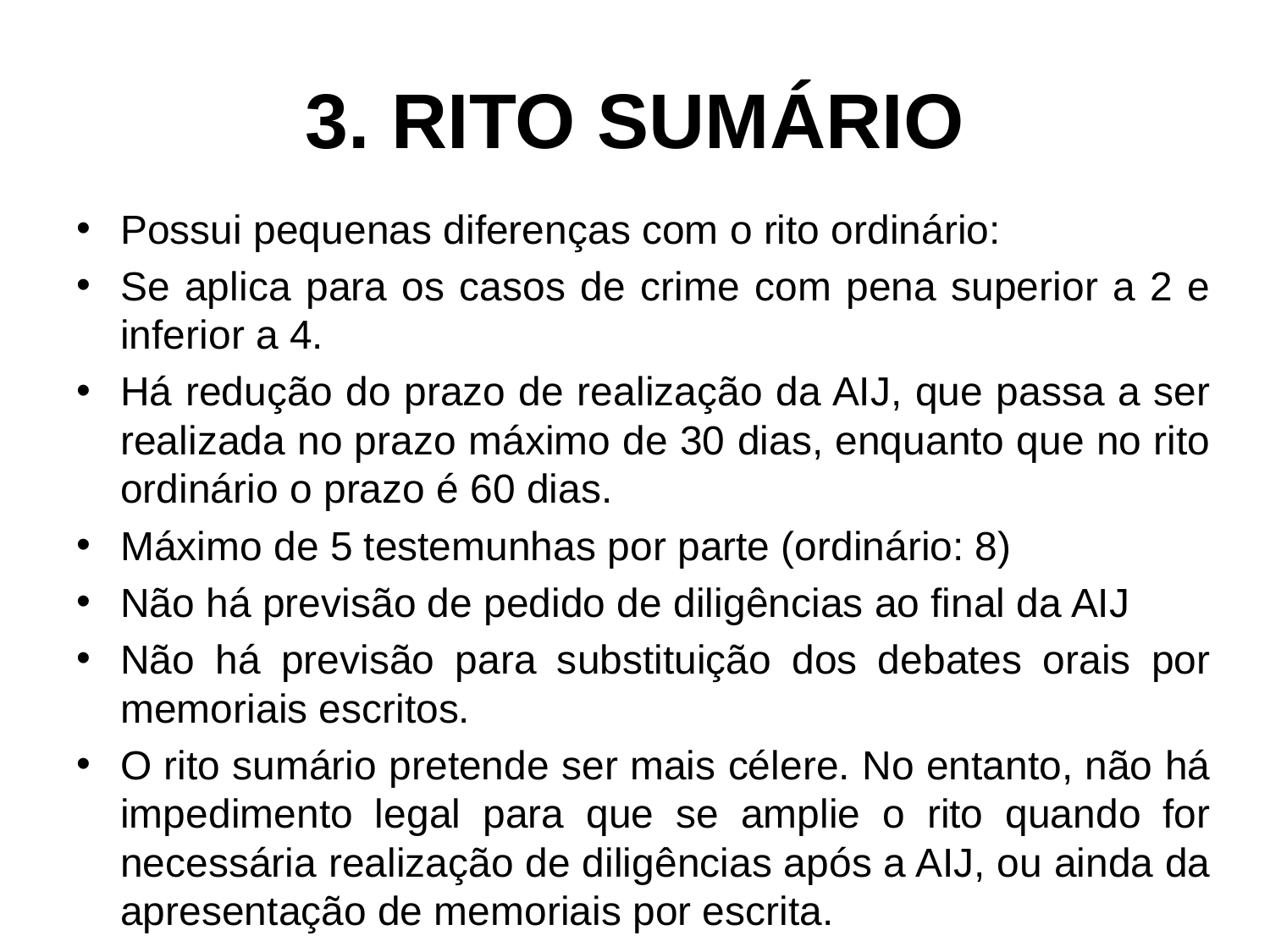

# 3. RITO SUMÁRIO
Possui pequenas diferenças com o rito ordinário:
Se aplica para os casos de crime com pena superior a 2 e inferior a 4.
Há redução do prazo de realização da AIJ, que passa a ser realizada no prazo máximo de 30 dias, enquanto que no rito ordinário o prazo é 60 dias.
Máximo de 5 testemunhas por parte (ordinário: 8)
Não há previsão de pedido de diligências ao final da AIJ
Não há previsão para substituição dos debates orais por memoriais escritos.
O rito sumário pretende ser mais célere. No entanto, não há impedimento legal para que se amplie o rito quando for necessária realização de diligências após a AIJ, ou ainda da apresentação de memoriais por escrita.